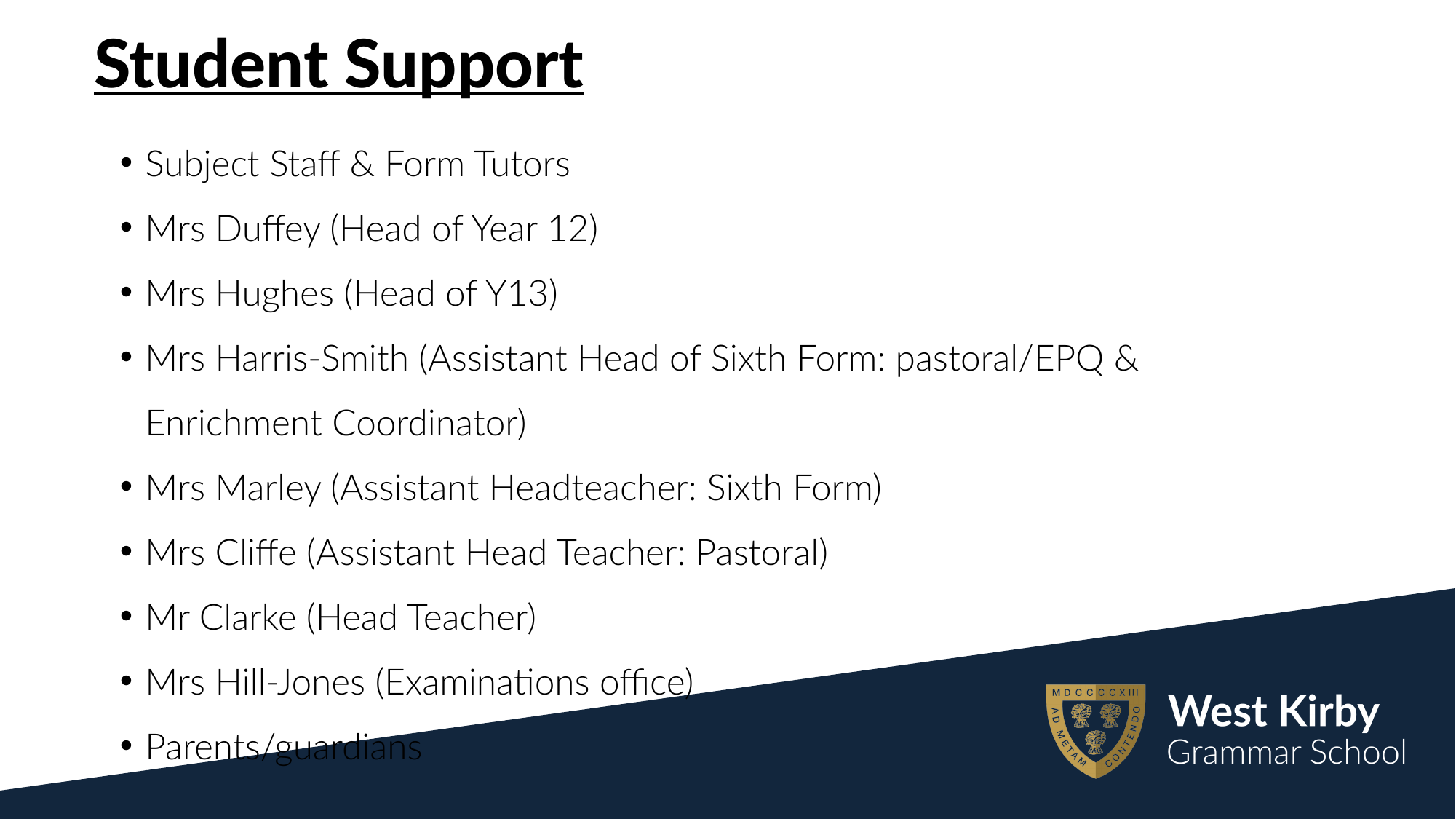

# Student Support
Subject Staff & Form Tutors
Mrs Duffey (Head of Year 12)
Mrs Hughes (Head of Y13)
Mrs Harris-Smith (Assistant Head of Sixth Form: pastoral/EPQ & Enrichment Coordinator)
Mrs Marley (Assistant Headteacher: Sixth Form)
Mrs Cliffe (Assistant Head Teacher: Pastoral)
Mr Clarke (Head Teacher)
Mrs Hill-Jones (Examinations office)
Parents/guardians